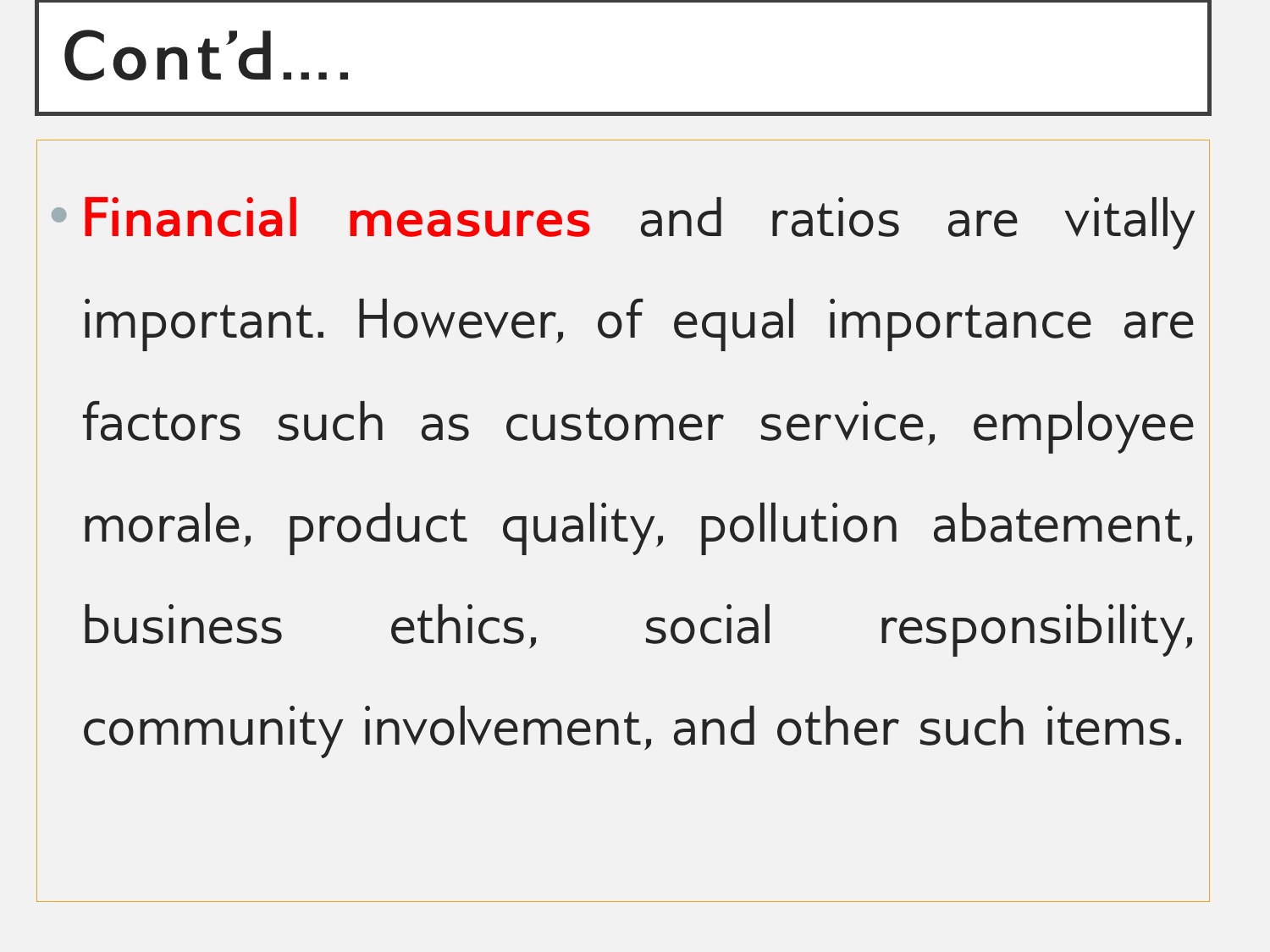

# Cont’d….
Financial measures and ratios are vitally important. However, of equal importance are factors such as customer service, employee morale, product quality, pollution abatement, business ethics, social responsibility, community involvement, and other such items.